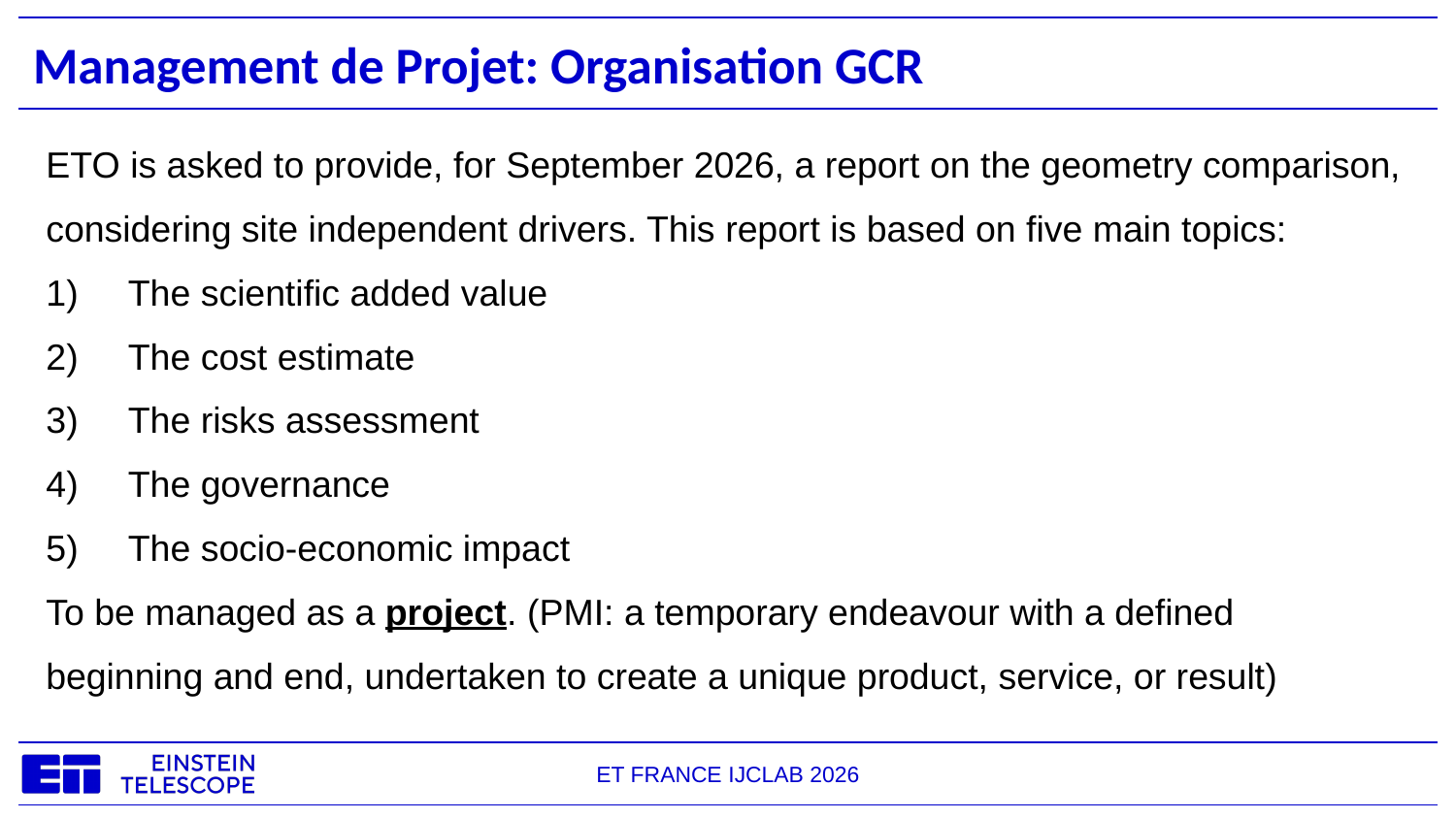

# Management de Projet: Organisation GCR
ETO is asked to provide, for September 2026, a report on the geometry comparison,
considering site independent drivers. This report is based on five main topics:
The scientific added value
The cost estimate
The risks assessment
The governance
The socio-economic impact
To be managed as a project. (PMI: a temporary endeavour with a defined
beginning and end, undertaken to create a unique product, service, or result)